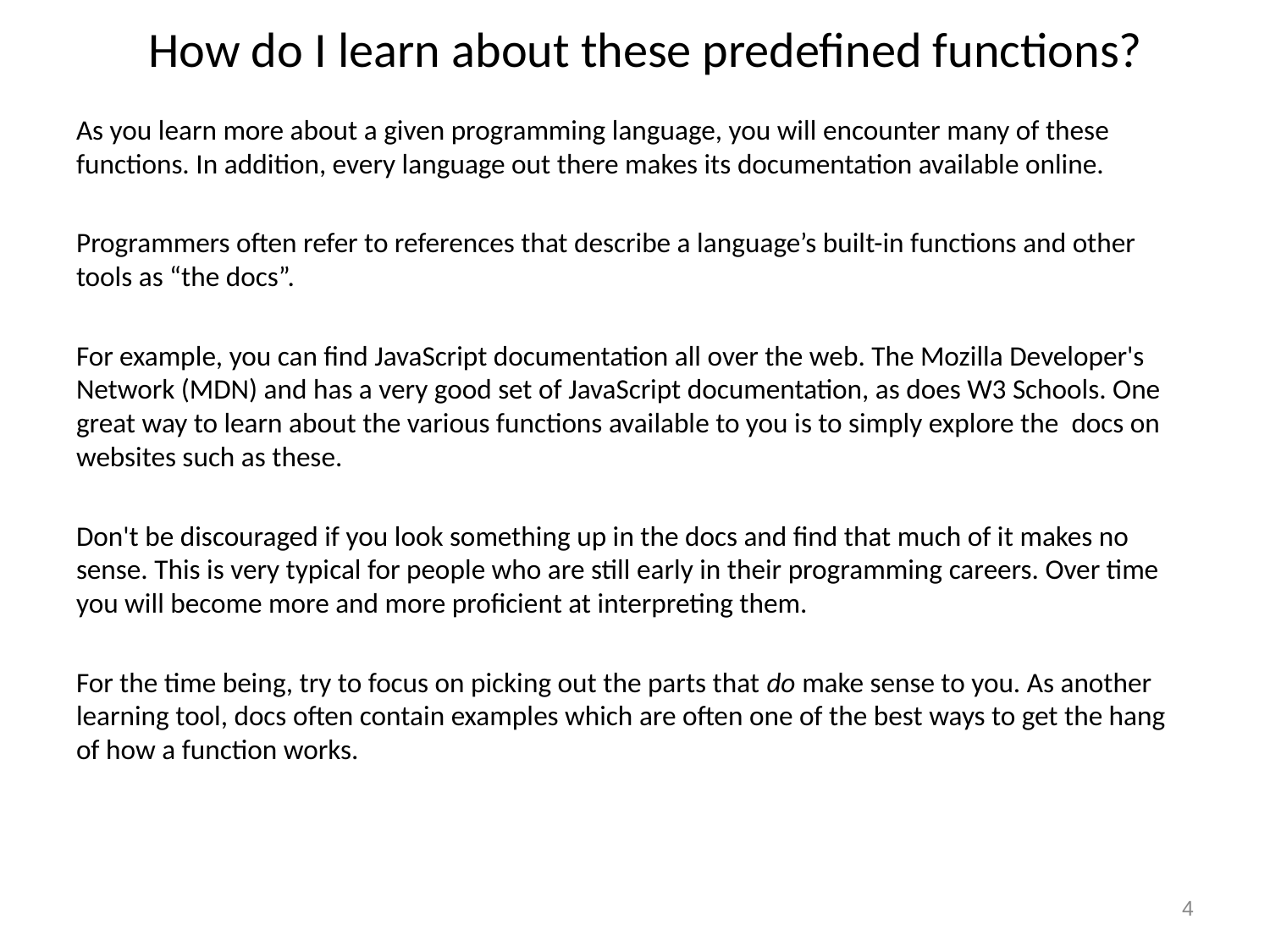

How do I learn about these predefined functions?
As you learn more about a given programming language, you will encounter many of these functions. In addition, every language out there makes its documentation available online.

Programmers often refer to references that describe a language’s built-in functions and other tools as “the docs”.

For example, you can find JavaScript documentation all over the web. The Mozilla Developer's Network (MDN) and has a very good set of JavaScript documentation, as does W3 Schools. One great way to learn about the various functions available to you is to simply explore the  docs on websites such as these.

Don't be discouraged if you look something up in the docs and find that much of it makes no sense. This is very typical for people who are still early in their programming careers. Over time you will become more and more proficient at interpreting them.

For the time being, try to focus on picking out the parts that do make sense to you. As another learning tool, docs often contain examples which are often one of the best ways to get the hang of how a function works.

4